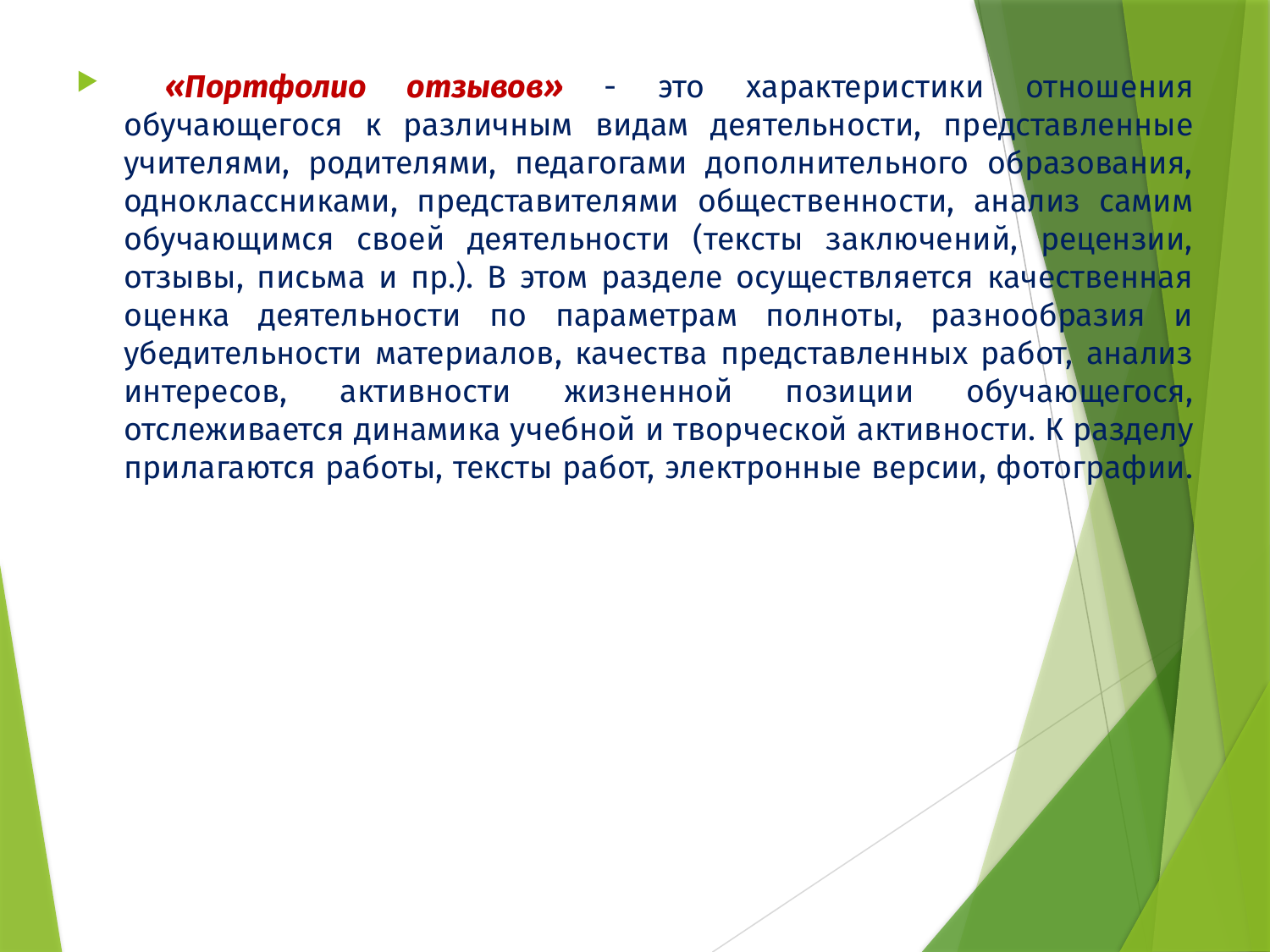

«Портфолио отзывов» - это характеристики отноше­ния обучающегося к различным видам деятельности, представ­ленные учителями, родителями, педагогами дополнительного образования, одноклассниками, представителями общественно­сти, анализ самим обучающимся своей деятельности (тексты заключений, рецензии, отзывы, письма и пр.). В этом разделе осуществляется качественная оценка деятельности по парамет­рам полноты, разнообразия и убедительности материалов, качества представленных работ, анализ интересов, активности жизненной позиции обучающегося, отслеживается динамика учебной и твор­ческой активности. К разделу прилагаются работы, тексты работ, электронные версии, фотографии.